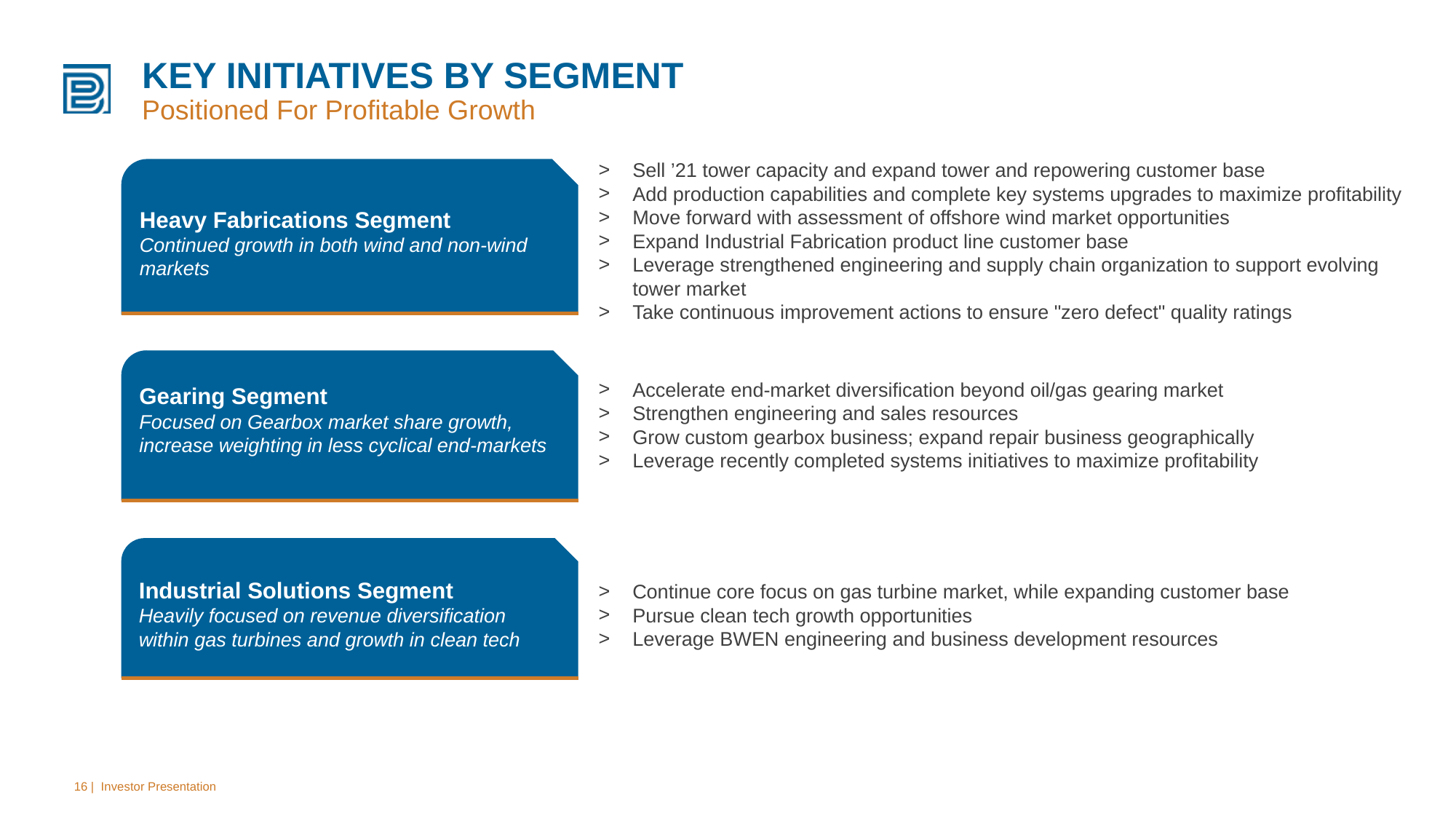

# KEY INITIATIVES BY SEGMENT Positioned For Profitable Growth

Heavy Fabrications Segment
Continued growth in both wind and non-wind
markets

Sell ’21 tower capacity and expand tower and repowering customer base
Add production capabilities and complete key systems upgrades to maximize profitability
Move forward with assessment of offshore wind market opportunities
Expand Industrial Fabrication product line customer base
Leverage strengthened engineering and supply chain organization to support evolving tower market
Take continuous improvement actions to ensure "zero defect" quality ratings
Accelerate end-market diversification beyond oil/gas gearing market
Strengthen engineering and sales resources
Grow custom gearbox business; expand repair business geographically
Leverage recently completed systems initiatives to maximize profitability

Gearing Segment
Focused on Gearbox market share growth, increase weighting in less cyclical end-markets

Continue core focus on gas turbine market, while expanding customer base
Pursue clean tech growth opportunities
Leverage BWEN engineering and business development resources

Industrial Solutions Segment
Heavily focused on revenue diversification within gas turbines and growth in clean tech

16 |  Investor Presentation